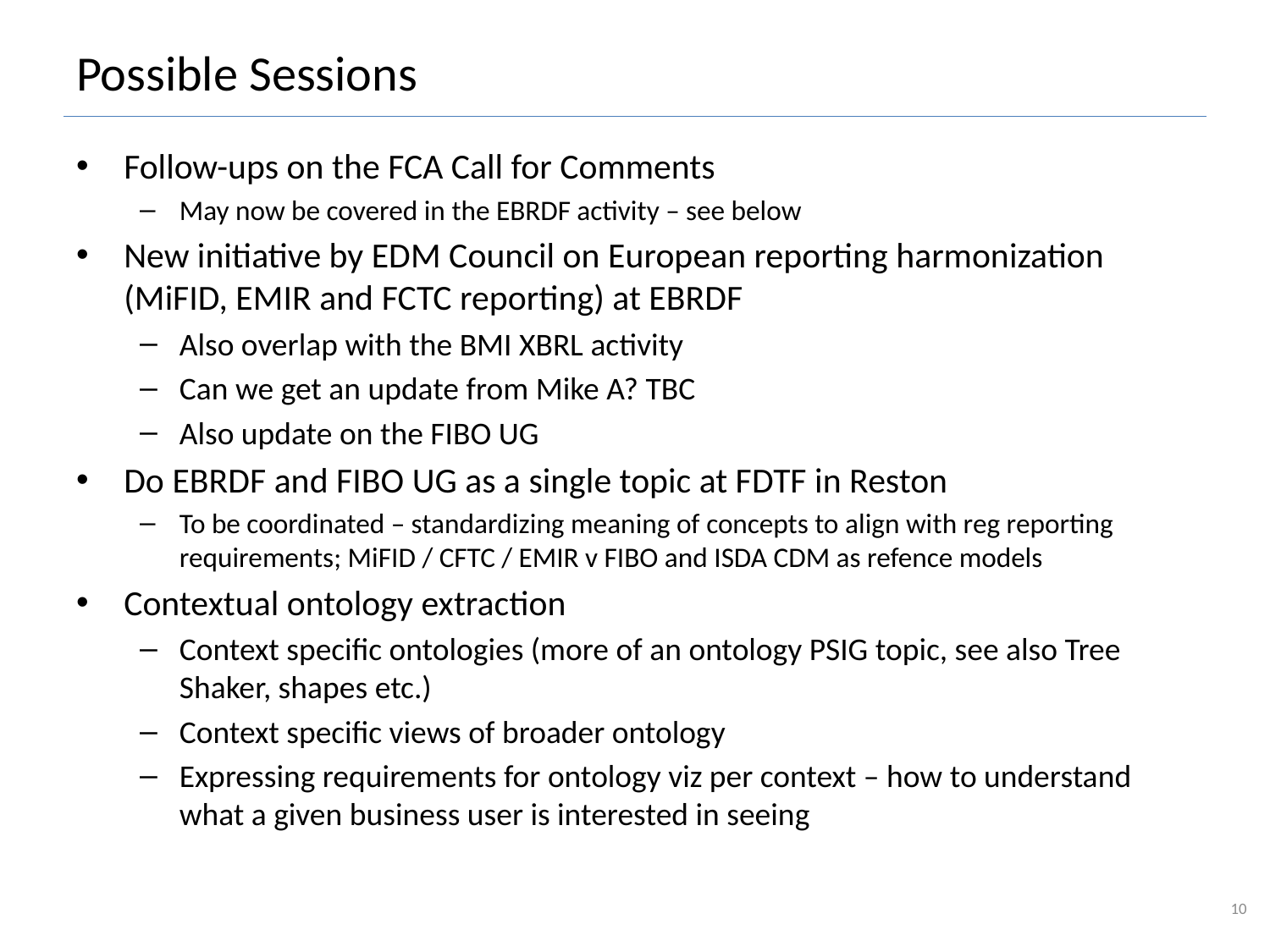

# Possible Sessions
Follow-ups on the FCA Call for Comments
May now be covered in the EBRDF activity – see below
New initiative by EDM Council on European reporting harmonization (MiFID, EMIR and FCTC reporting) at EBRDF
Also overlap with the BMI XBRL activity
Can we get an update from Mike A? TBC
Also update on the FIBO UG
Do EBRDF and FIBO UG as a single topic at FDTF in Reston
To be coordinated – standardizing meaning of concepts to align with reg reporting requirements; MiFID / CFTC / EMIR v FIBO and ISDA CDM as refence models
Contextual ontology extraction
Context specific ontologies (more of an ontology PSIG topic, see also Tree Shaker, shapes etc.)
Context specific views of broader ontology
Expressing requirements for ontology viz per context – how to understand what a given business user is interested in seeing
10